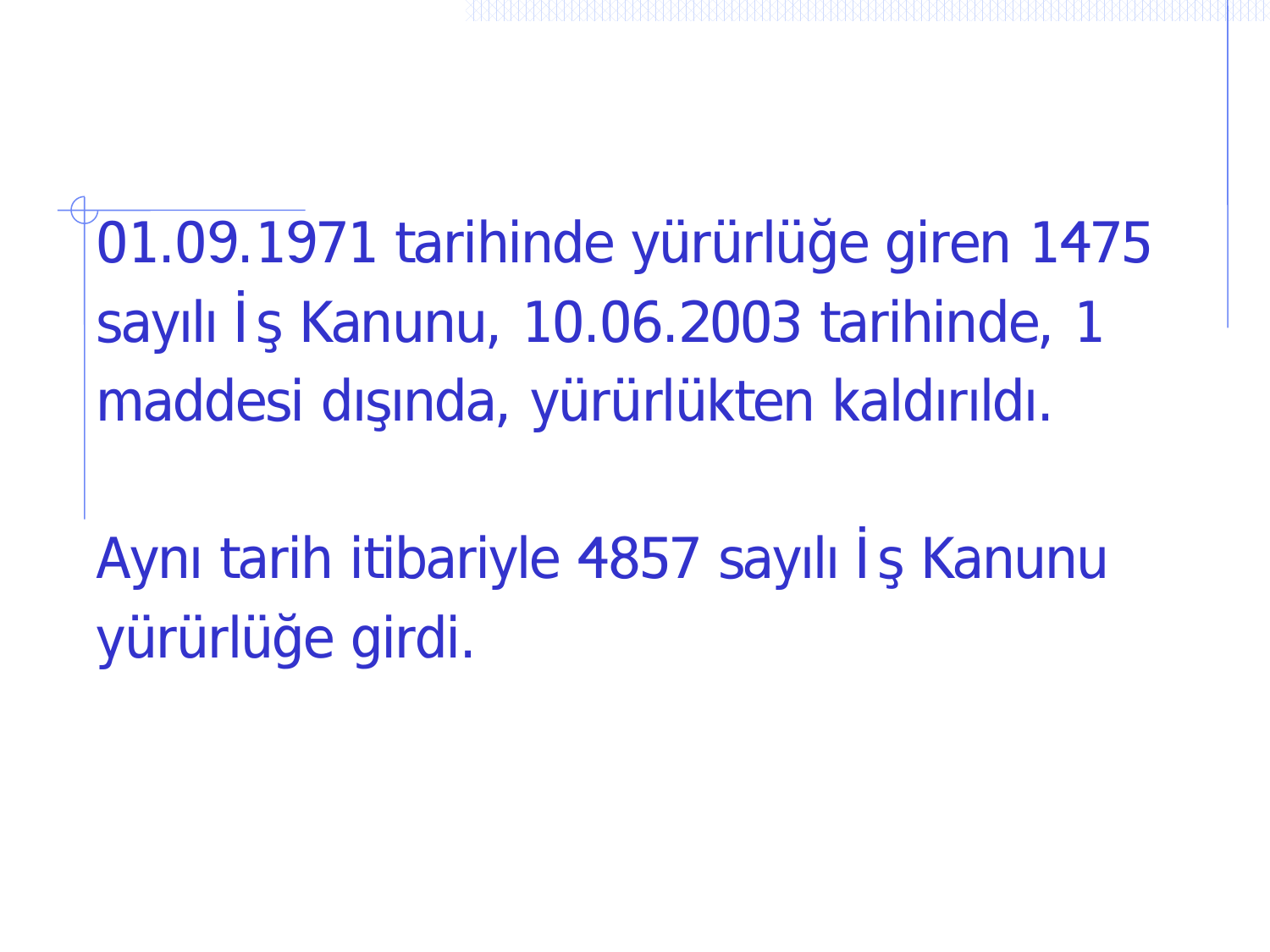

# 01.09.1971 tarihinde yürürlüğe giren 1475
sayılı İş Kanunu, 10.06.2003 tarihinde, 1
maddesi dışında, yürürlükten kaldırıldı.

Aynı tarih itibariyle 4857 sayılı İş Kanunu
yürürlüğe girdi.